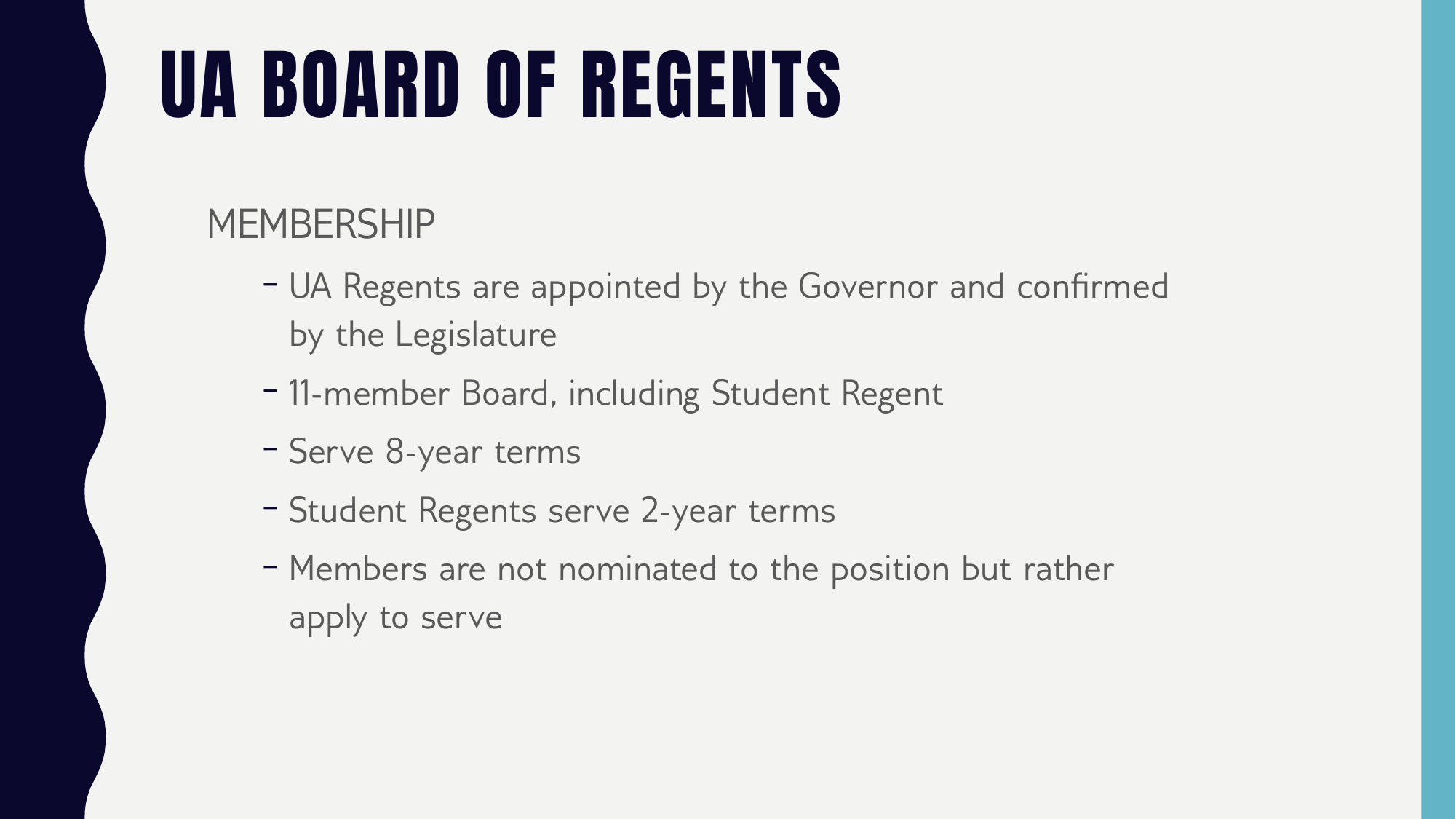

# UA Board of Regents
MEMBERSHIP
UA Regents are appointed by the Governor and confirmed by the Legislature
11-member Board, including Student Regent
Serve 8-year terms
Student Regents serve 2-year terms
Members are not nominated to the position but rather apply to serve